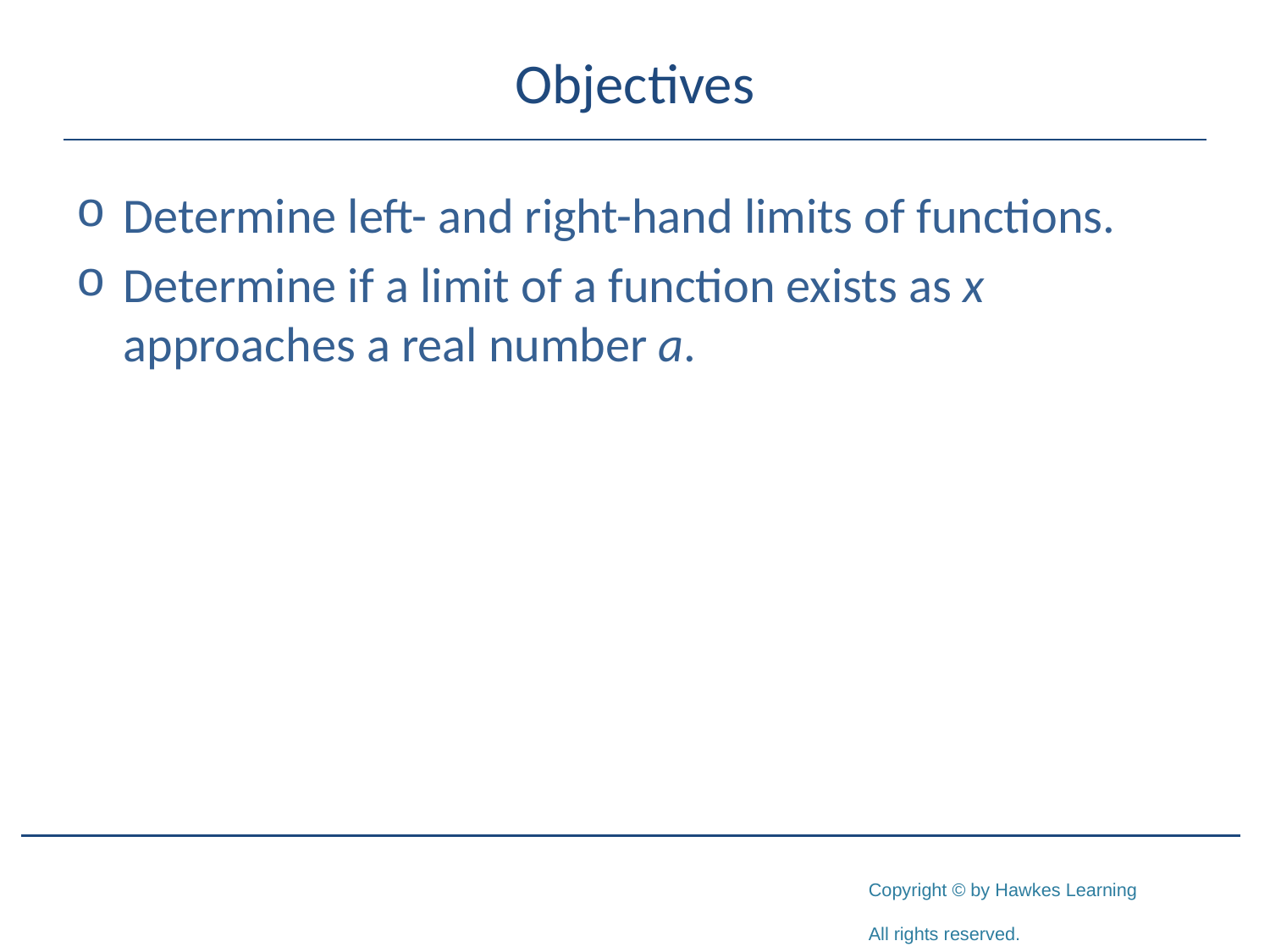

# Objectives
Determine left- and right-hand limits of functions.
Determine if a limit of a function exists as x approaches a real number a.